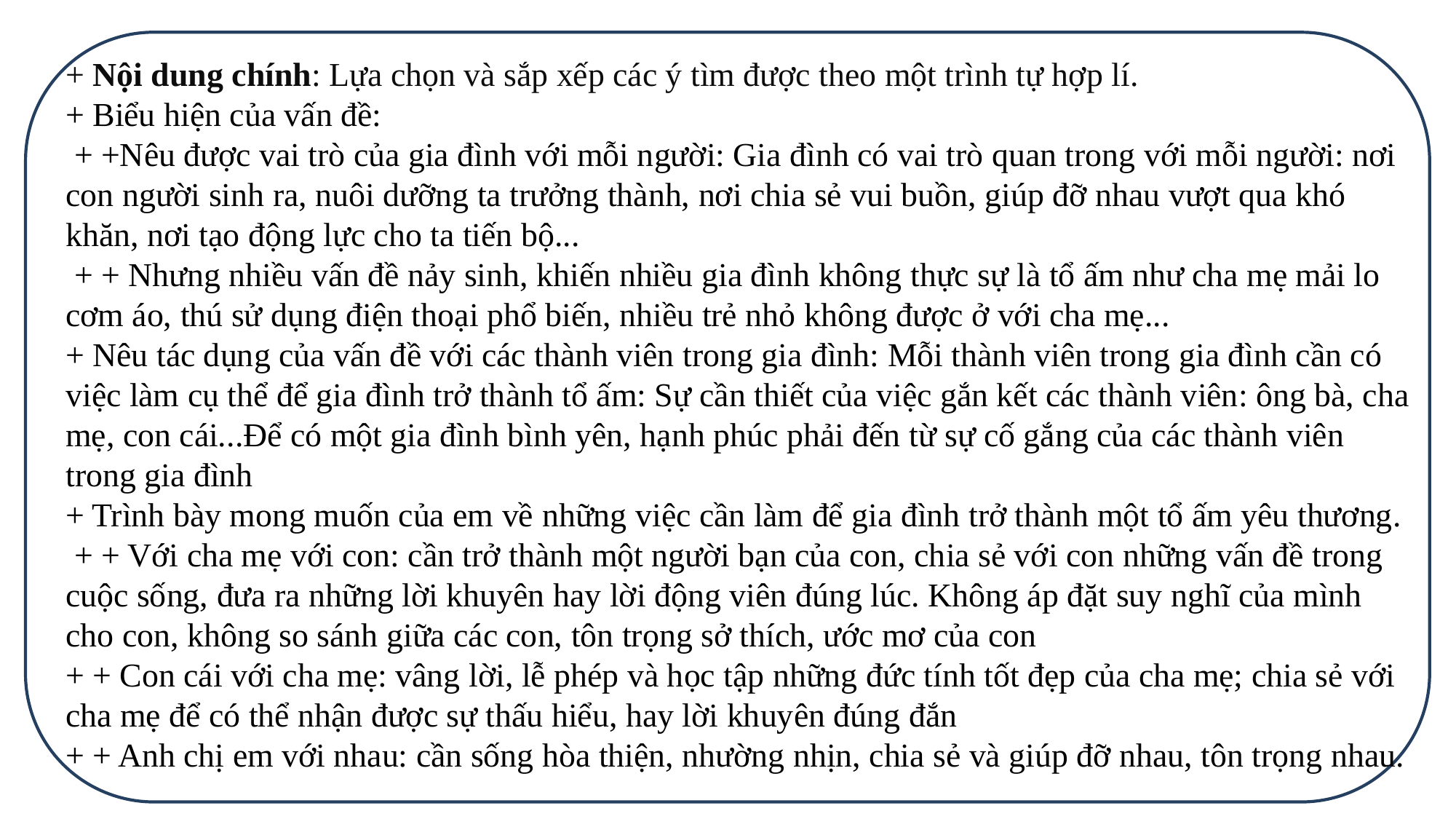

+ Nội dung chính: Lựa chọn và sắp xếp các ý tìm được theo một trình tự hợp lí.
+ Biểu hiện của vấn đề:
 + +Nêu được vai trò của gia đình với mỗi người: Gia đình có vai trò quan trong với mỗi người: nơi con người sinh ra, nuôi dưỡng ta trưởng thành, nơi chia sẻ vui buồn, giúp đỡ nhau vượt qua khó khăn, nơi tạo động lực cho ta tiến bộ...
 + + Nhưng nhiều vấn đề nảy sinh, khiến nhiều gia đình không thực sự là tổ ấm như cha mẹ mải lo cơm áo, thú sử dụng điện thoại phổ biến, nhiều trẻ nhỏ không được ở với cha mẹ...
+ Nêu tác dụng của vấn đề với các thành viên trong gia đình: Mỗi thành viên trong gia đình cần có việc làm cụ thể để gia đình trở thành tổ ấm: Sự cần thiết của việc gắn kết các thành viên: ông bà, cha mẹ, con cái...Để có một gia đình bình yên, hạnh phúc phải đến từ sự cố gắng của các thành viên trong gia đình
+ Trình bày mong muốn của em về những việc cần làm để gia đình trở thành một tổ ấm yêu thương.
 + + Với cha mẹ với con: cần trở thành một người bạn của con, chia sẻ với con những vấn đề trong cuộc sống, đưa ra những lời khuyên hay lời động viên đúng lúc. Không áp đặt suy nghĩ của mình cho con, không so sánh giữa các con, tôn trọng sở thích, ước mơ của con
+ + Con cái với cha mẹ: vâng lời, lễ phép và học tập những đức tính tốt đẹp của cha mẹ; chia sẻ với cha mẹ để có thể nhận được sự thấu hiểu, hay lời khuyên đúng đắn
+ + Anh chị em với nhau: cần sống hòa thiện, nhường nhịn, chia sẻ và giúp đỡ nhau, tôn trọng nhau.